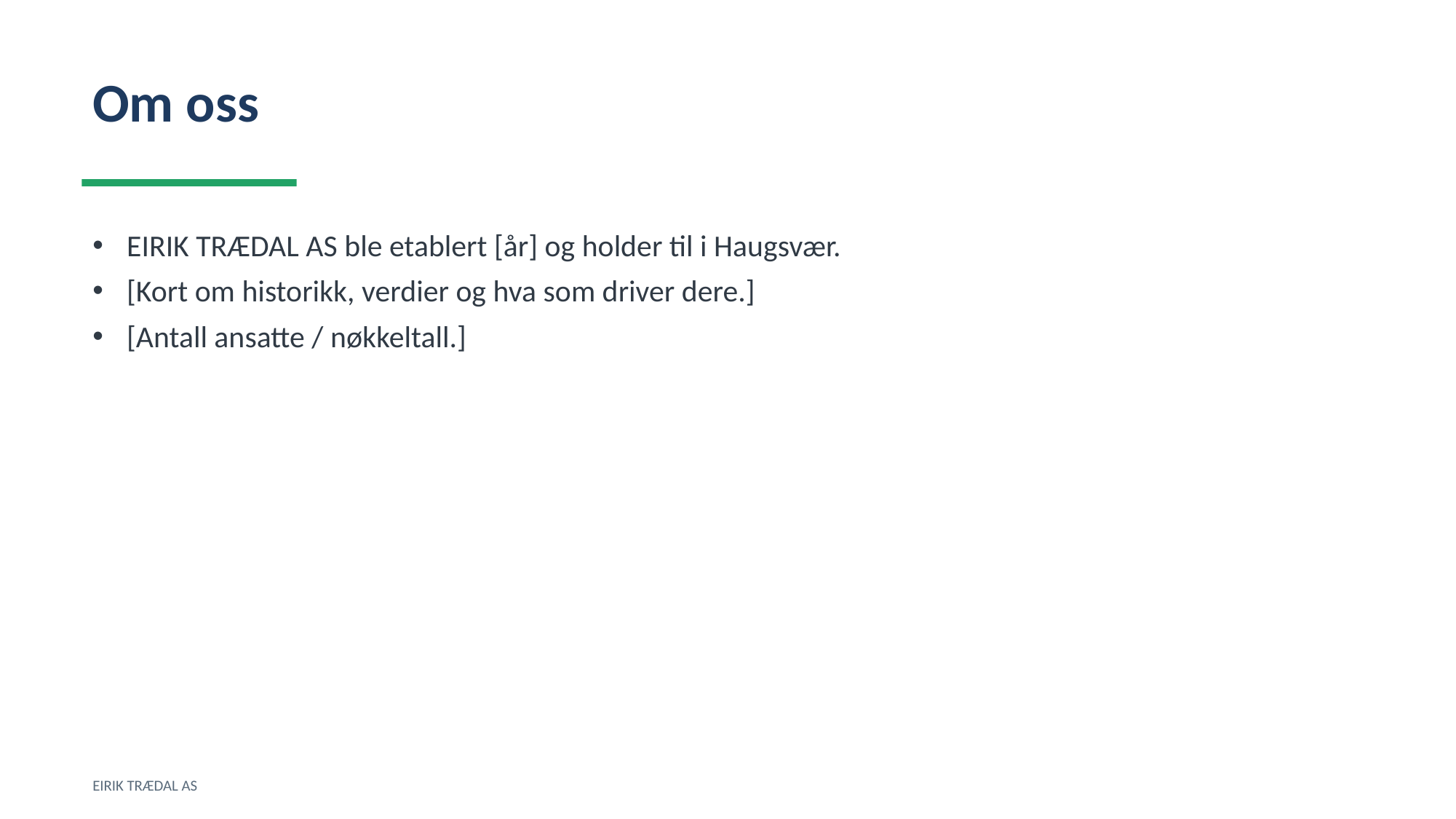

Om oss

EIRIK TRÆDAL AS ble etablert [år] og holder til i Haugsvær.
[Kort om historikk, verdier og hva som driver dere.]
[Antall ansatte / nøkkeltall.]
EIRIK TRÆDAL AS